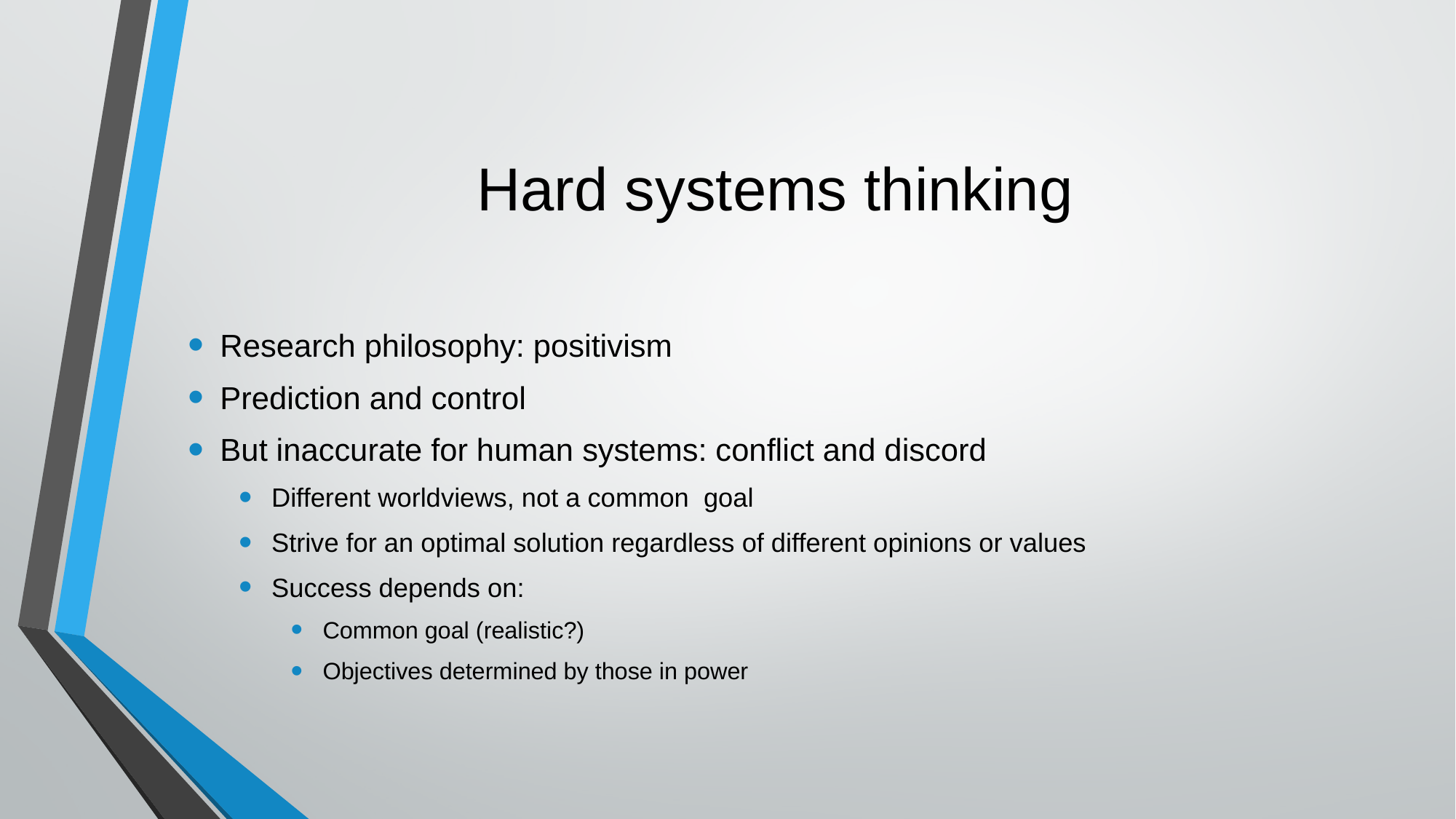

# Hard systems thinking
Research philosophy: positivism
Prediction and control
But inaccurate for human systems: conflict and discord
Different worldviews, not a common  goal
Strive for an optimal solution regardless of different opinions or values
Success depends on:
Common goal (realistic?)
Objectives determined by those in power